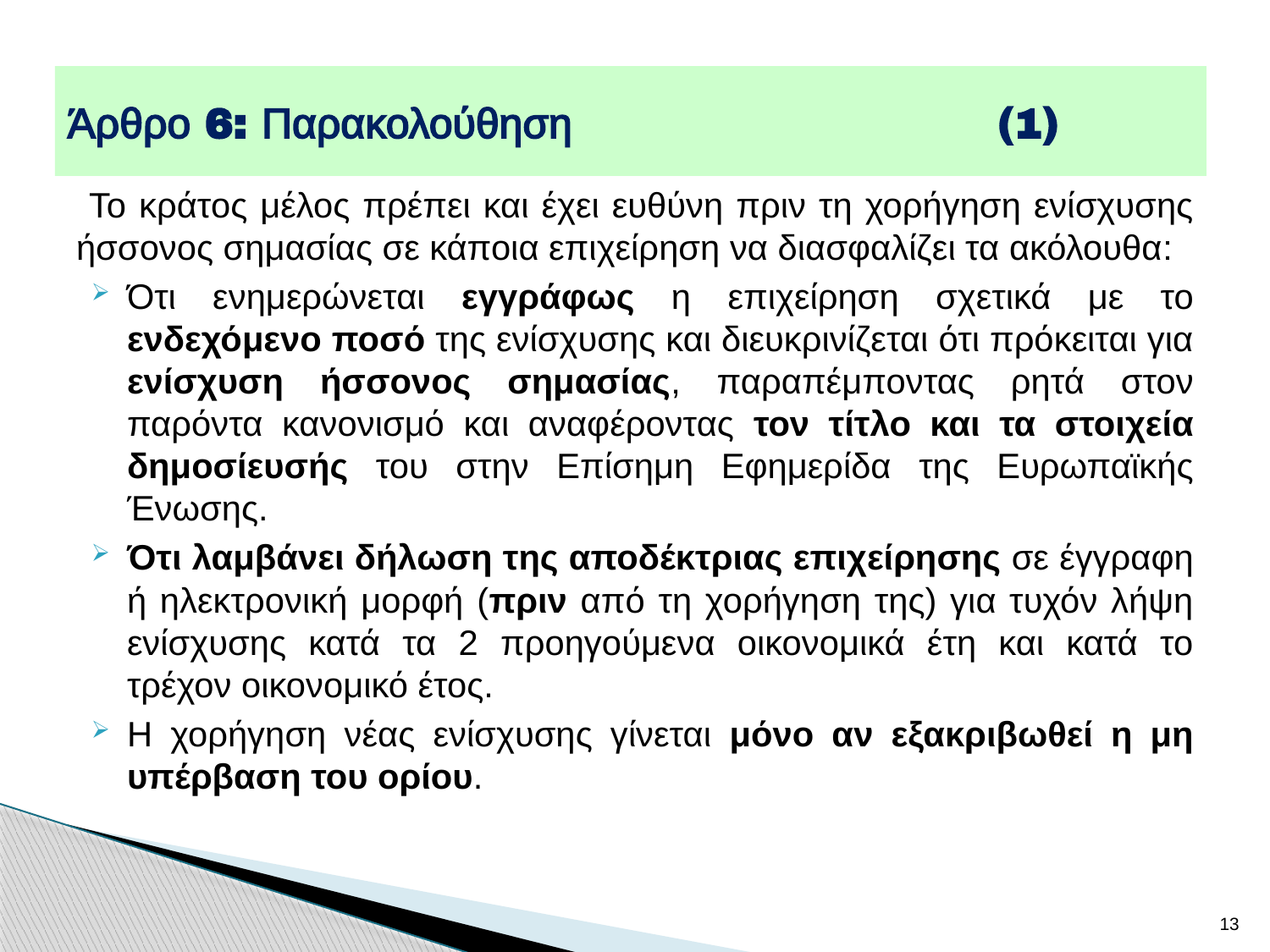

# Άρθρο 6: Παρακολούθηση                              (1)
 Το κράτος μέλος πρέπει και έχει ευθύνη πριν τη χορήγηση ενίσχυσης ήσσονος σημασίας σε κάποια επιχείρηση να διασφαλίζει τα ακόλουθα:
Ότι ενημερώνεται εγγράφως η επιχείρηση σχετικά με το ενδεχόμενο ποσό της ενίσχυσης και διευκρινίζεται ότι πρόκειται για ενίσχυση ήσσονος σημασίας, παραπέμποντας ρητά στον παρόντα κανονισμό και αναφέροντας τον τίτλο και τα στοιχεία δημοσίευσής του στην Επίσημη Εφημερίδα της Ευρωπαϊκής Ένωσης.
Ότι λαμβάνει δήλωση της αποδέκτριας επιχείρησης σε έγγραφη ή ηλεκτρονική μορφή (πριν από τη χορήγηση της) για τυχόν λήψη ενίσχυσης κατά τα 2 προηγούμενα οικονομικά έτη και κατά το τρέχον οικονομικό έτος.
Η χορήγηση νέας ενίσχυσης γίνεται μόνο αν εξακριβωθεί η μη υπέρβαση του ορίου.

13